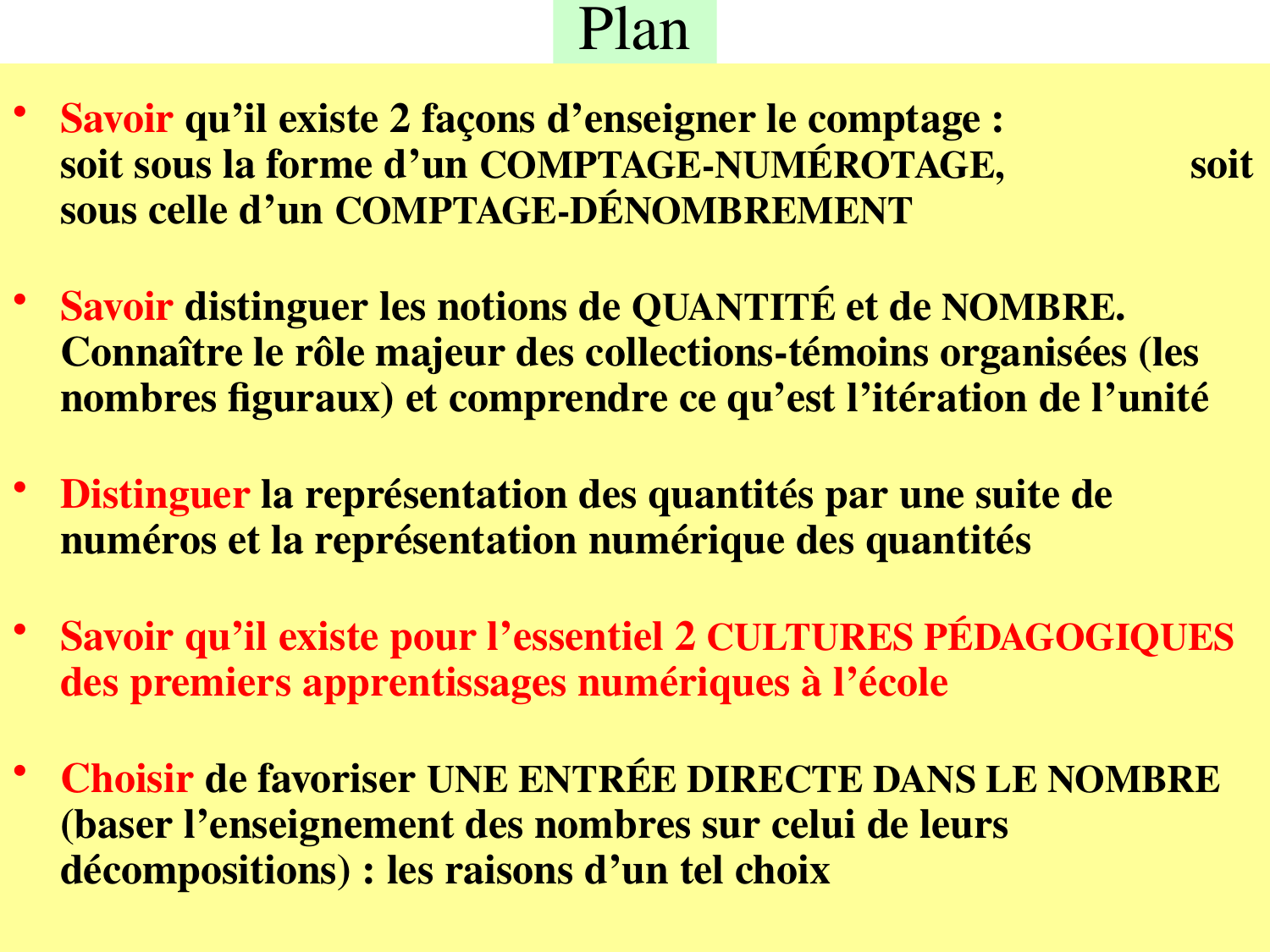

# Plan
Savoir qu’il existe 2 façons d’enseigner le comptage :                  soit sous la forme d’un comptage-numérotage,                   soit sous celle d’un comptage-dénombrement
Savoir distinguer les notions de quantité et de nombre. Connaître le rôle majeur des collections-témoins organisées (les nombres figuraux) et comprendre ce qu’est l’itération de l’unité
Distinguer la représentation des quantités par une suite de numéros et la représentation numérique des quantités
Savoir qu’il existe pour l’essentiel 2 cultures pédagogiques des premiers apprentissages numériques à l’école
Choisir de favoriser une entrée directe dans le nombre (baser l’enseignement des nombres sur celui de leurs décompositions) : les raisons d’un tel choix